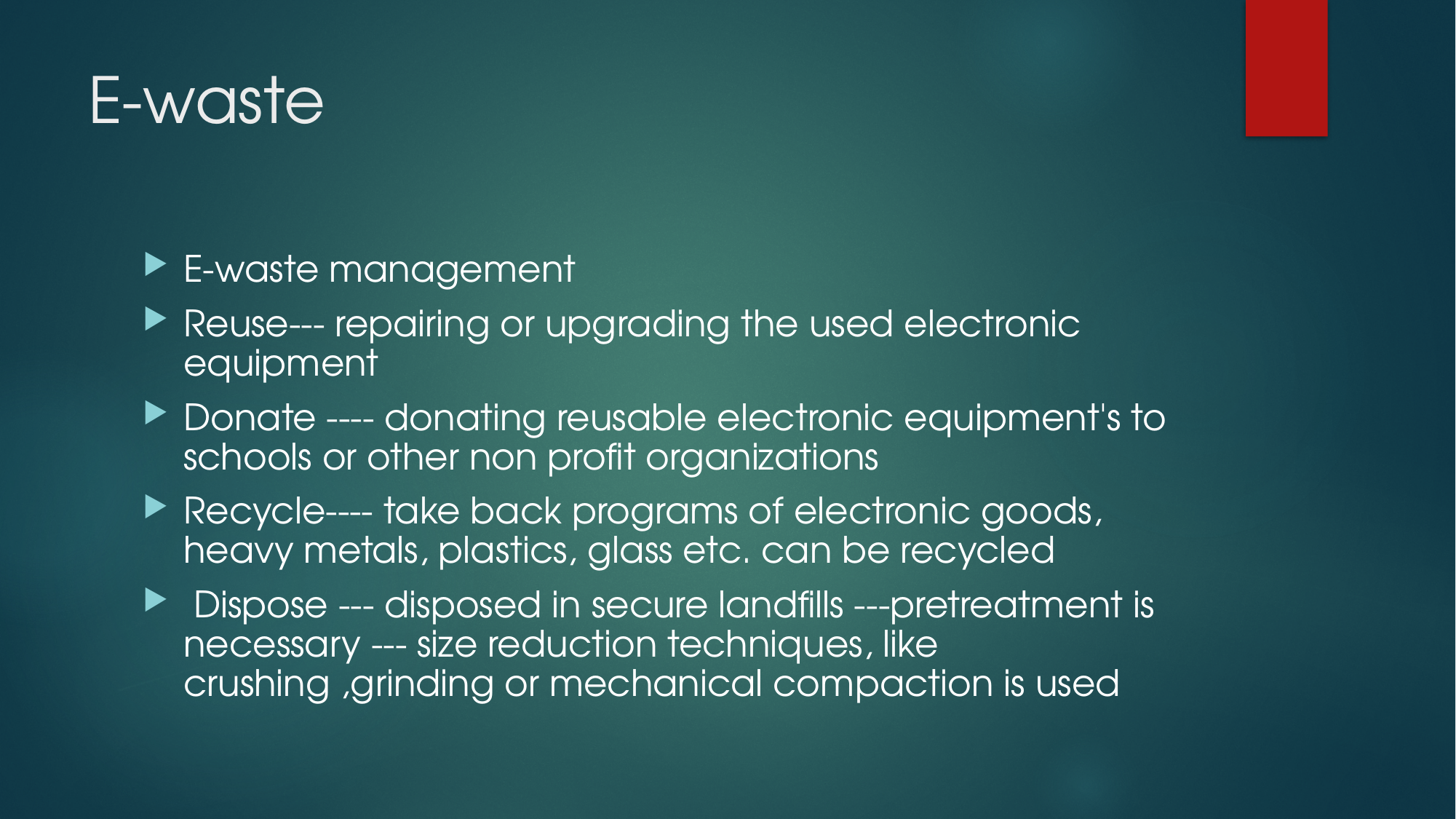

# E-waste
E-waste management
Reuse--- repairing or upgrading the used electronic equipment
Donate ---- donating reusable electronic equipment's to schools or other non profit organizations
Recycle---- take back programs of electronic goods, heavy metals, plastics, glass etc. can be recycled
 Dispose --- disposed in secure landfills ---pretreatment is necessary --- size reduction techniques, like crushing ,grinding or mechanical compaction is used